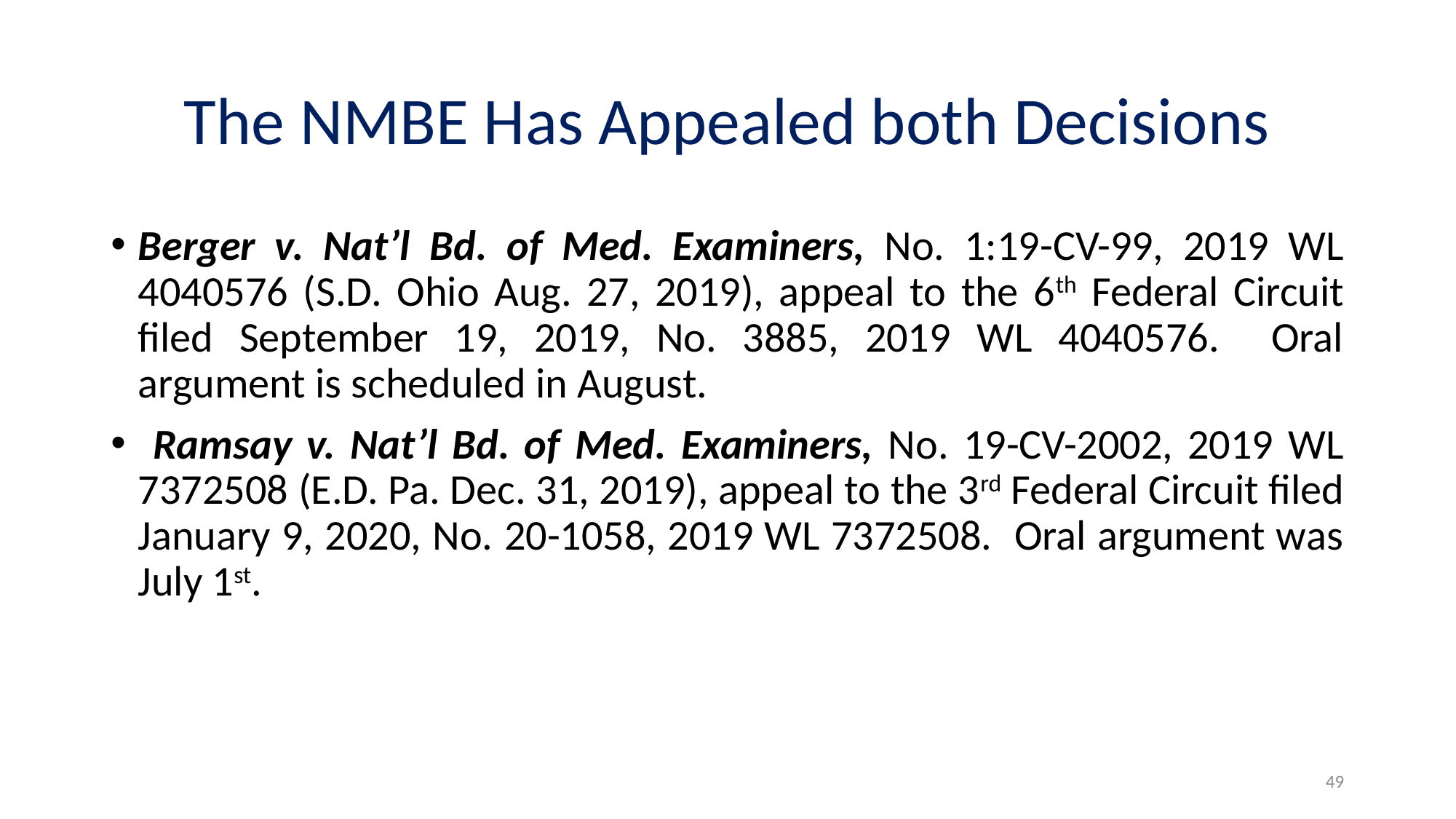

# The NMBE Has Appealed both Decisions
Berger v. Nat’l Bd. of Med. Examiners, No. 1:19-CV-99, 2019 WL 4040576 (S.D. Ohio Aug. 27, 2019), appeal to the 6th Federal Circuit filed September 19, 2019, No. 3885, 2019 WL 4040576.  Oral argument is scheduled in August.
 Ramsay v. Nat’l Bd. of Med. Examiners, No. 19-CV-2002, 2019 WL 7372508 (E.D. Pa. Dec. 31, 2019), appeal to the 3rd Federal Circuit filed January 9, 2020, No. 20-1058, 2019 WL 7372508.  Oral argument was July 1st.

49